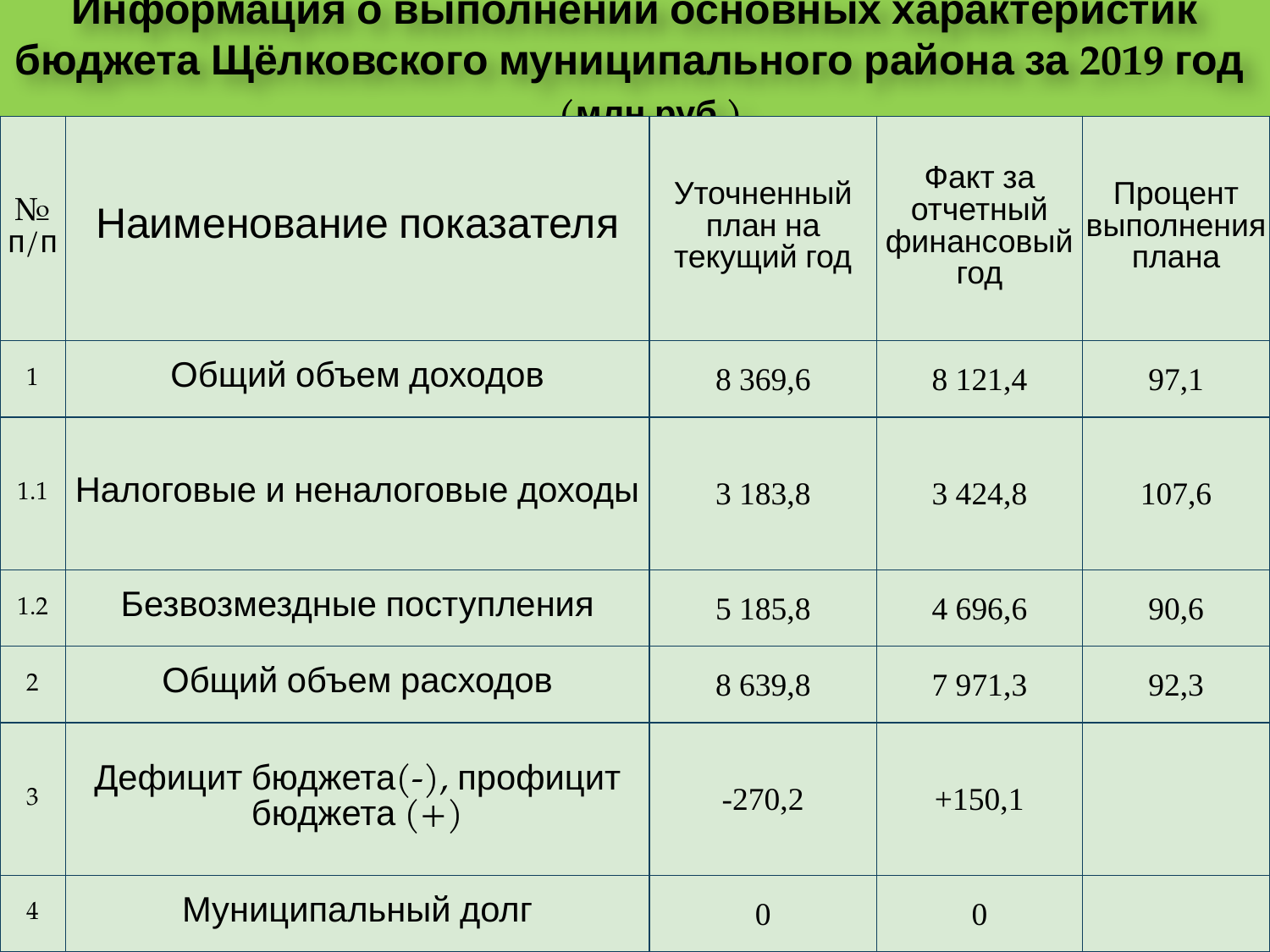

# Информация о выполнении основных характеристик бюджета Щёлковского муниципального района за 2019 год     (млн.руб.)
| № п/п | Наименование показателя | Уточненный план на текущий год | Факт за отчетный финансовый год | Процент выполнения плана |
| --- | --- | --- | --- | --- |
| 1 | Общий объем доходов | 8 369,6 | 8 121,4 | 97,1 |
| 1.1 | Налоговые и неналоговые доходы | 3 183,8 | 3 424,8 | 107,6 |
| 1.2 | Безвозмездные поступления | 5 185,8 | 4 696,6 | 90,6 |
| 2 | Общий объем расходов | 8 639,8 | 7 971,3 | 92,3 |
| 3 | Дефицит бюджета(-), профицит бюджета (+) | -270,2 | +150,1 |  |
| 4 | Муниципальный долг | 0 | 0 |  |